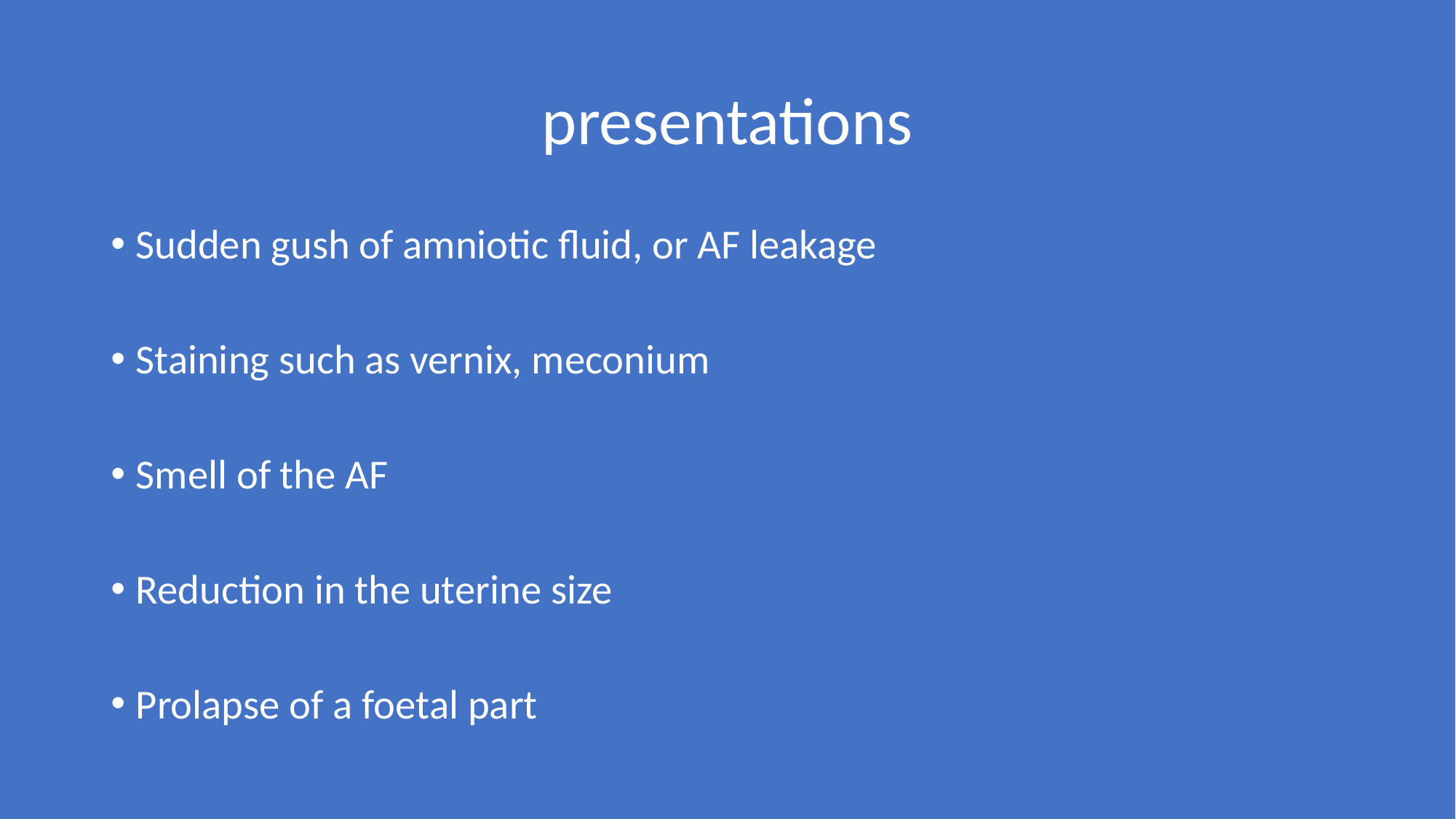

# presentations
Sudden gush of amniotic fluid, or AF leakage

Staining such as vernix, meconium

Smell of the AF

Reduction in the uterine size

Prolapse of a foetal part